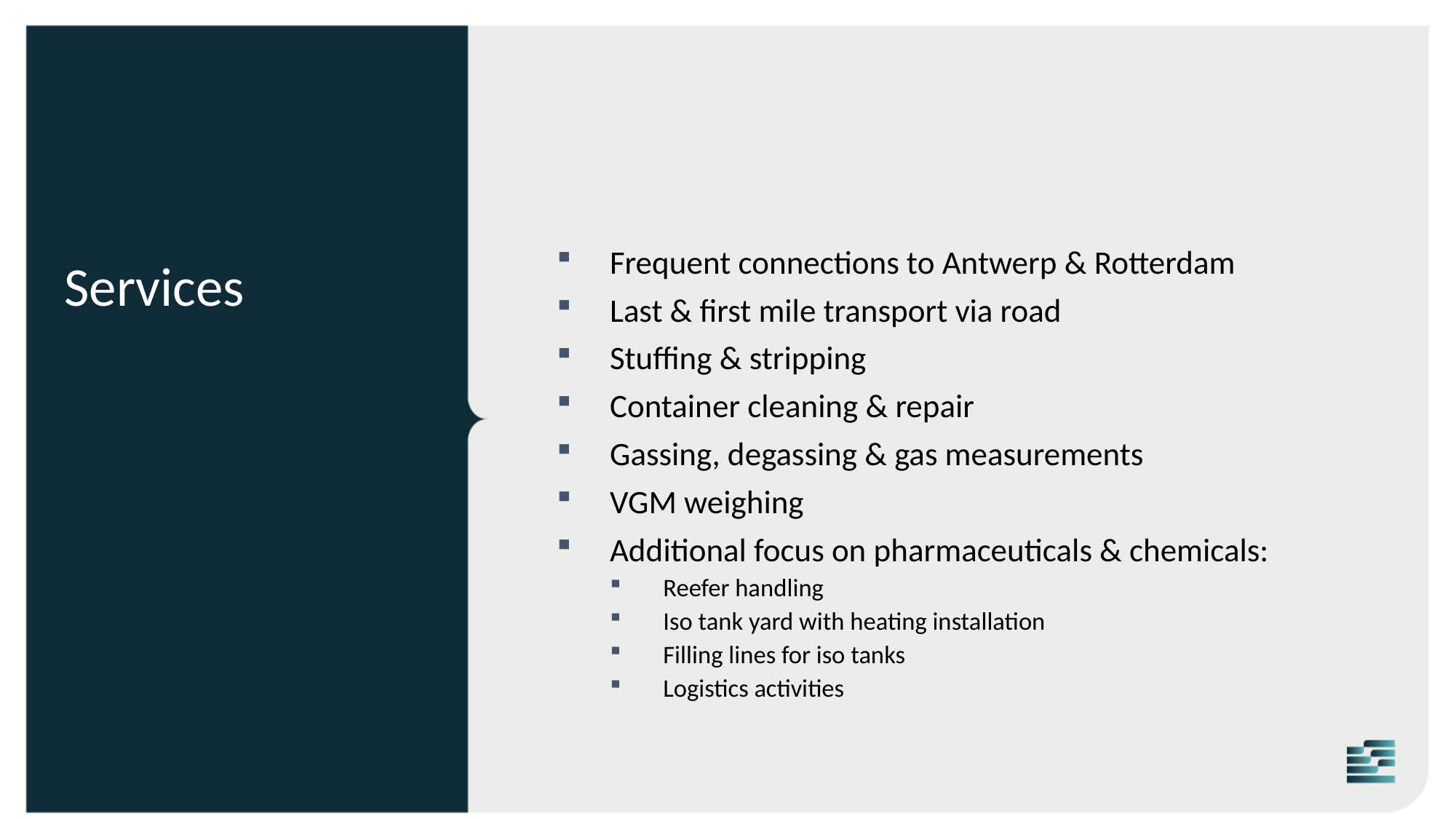

# Services
Frequent connections to Antwerp & Rotterdam
Last & first mile transport via road
Stuffing & stripping
Container cleaning & repair
Gassing, degassing & gas measurements
VGM weighing
Additional focus on pharmaceuticals & chemicals:
Reefer handling
Iso tank yard with heating installation
Filling lines for iso tanks
Logistics activities